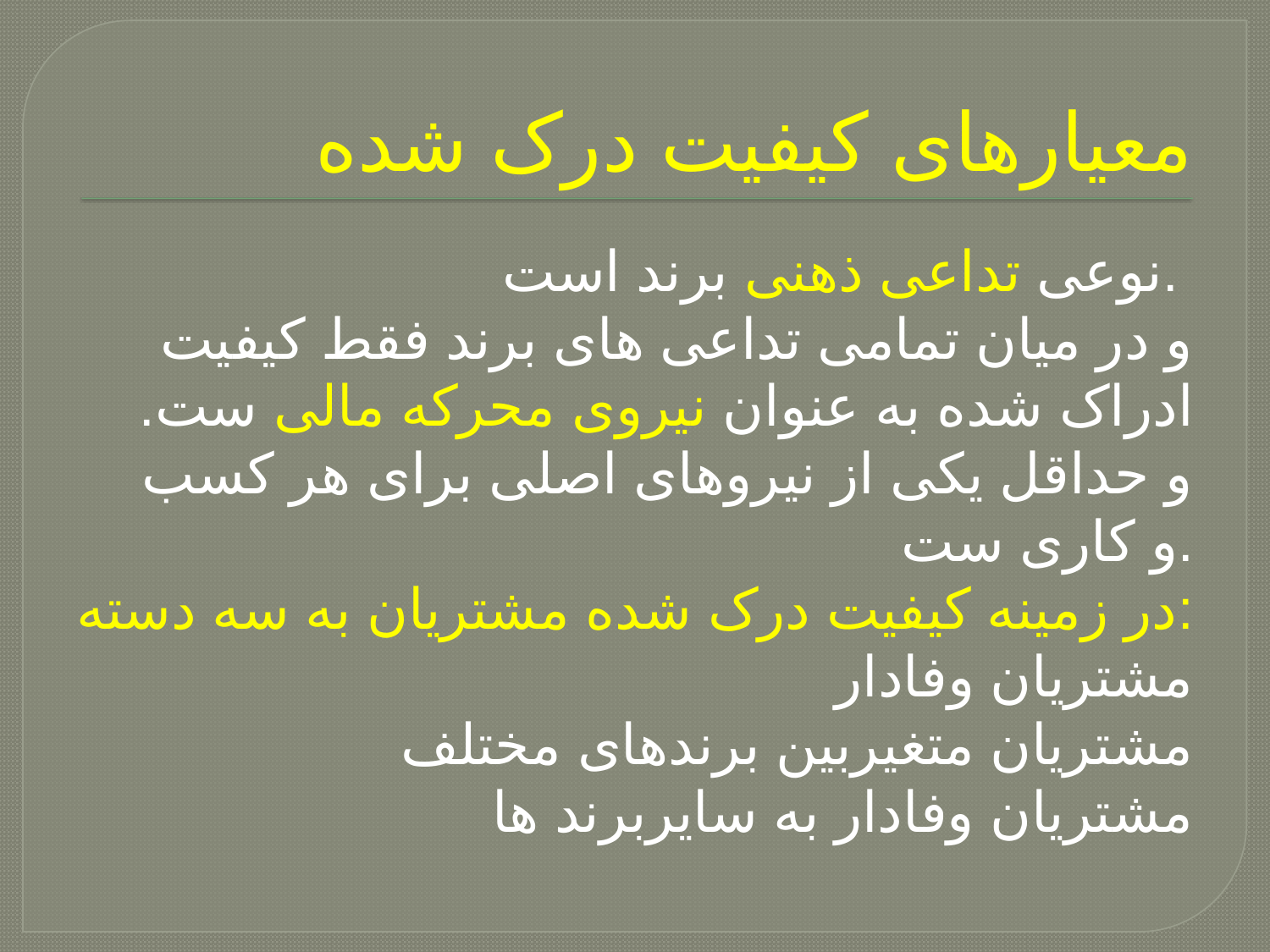

# معیارهای کیفیت درک شده
نوعی تداعی ذهنی برند است.
و در میان تمامی تداعی های برند فقط کیفیت ادراک شده به عنوان نیروی محرکه مالی ست. و حداقل یکی از نیروهای اصلی برای هر کسب و کاری ست.
در زمینه کیفیت درک شده مشتریان به سه دسته:
مشتریان وفادار
مشتریان متغیربین برندهای مختلف
مشتریان وفادار به سایربرند ها